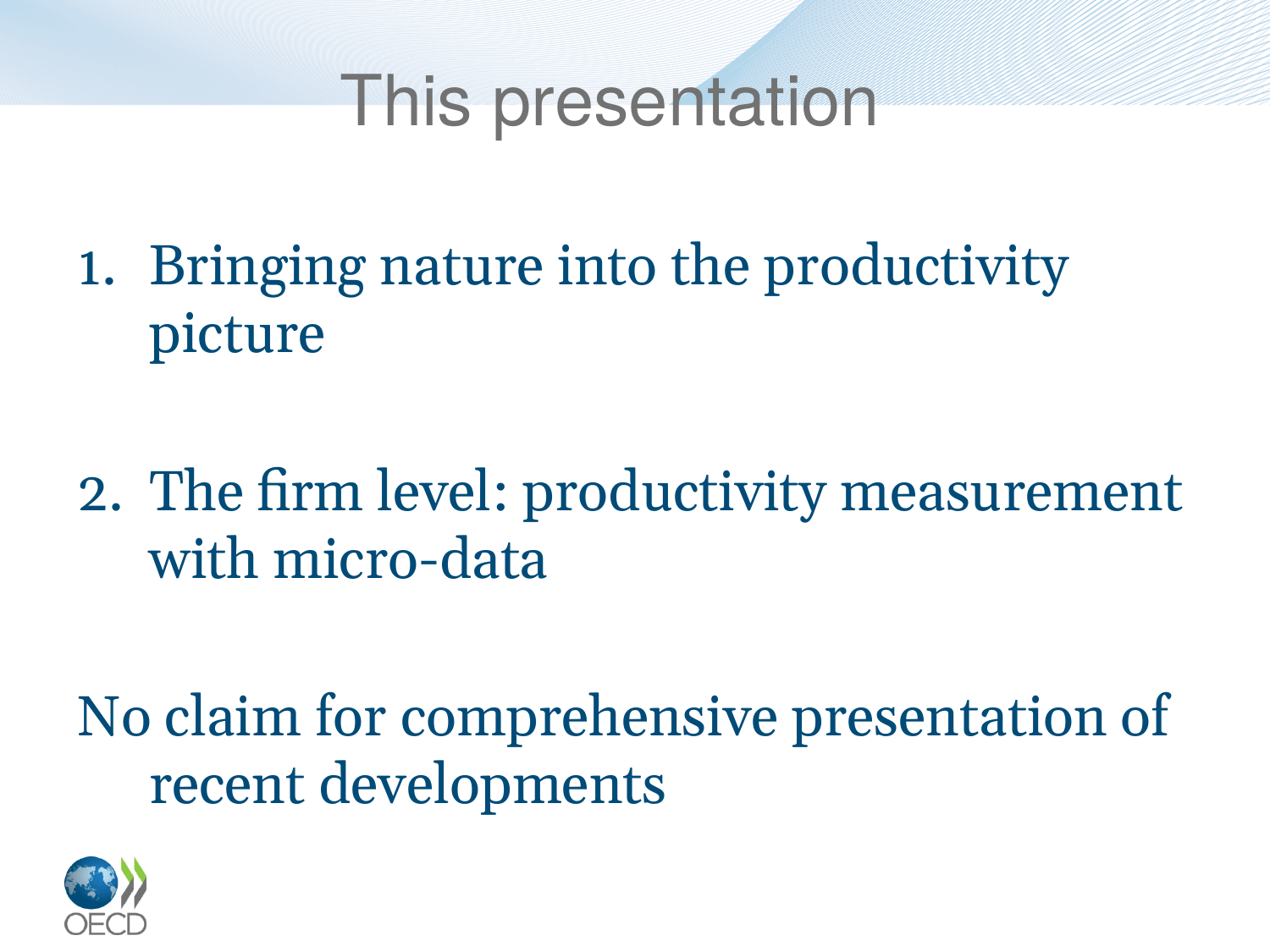

# This presentation
Bringing nature into the productivity picture

The firm level: productivity measurement with micro-data

No claim for comprehensive presentation of recent developments

3